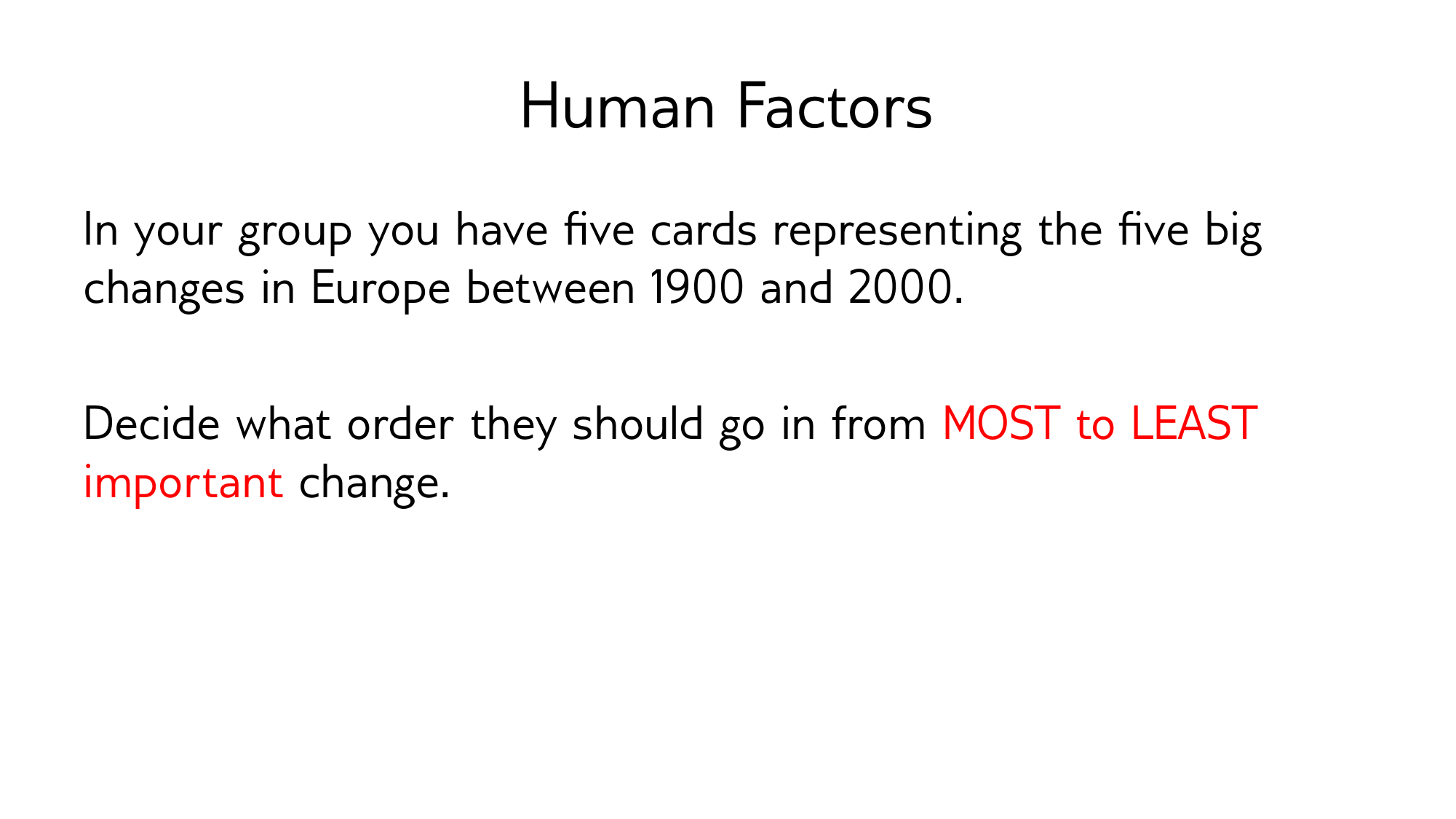

# Human Factors
In your group you have five cards representing the five big changes in Europe between 1900 and 2000.

Decide what order they should go in from MOST to LEAST important change.